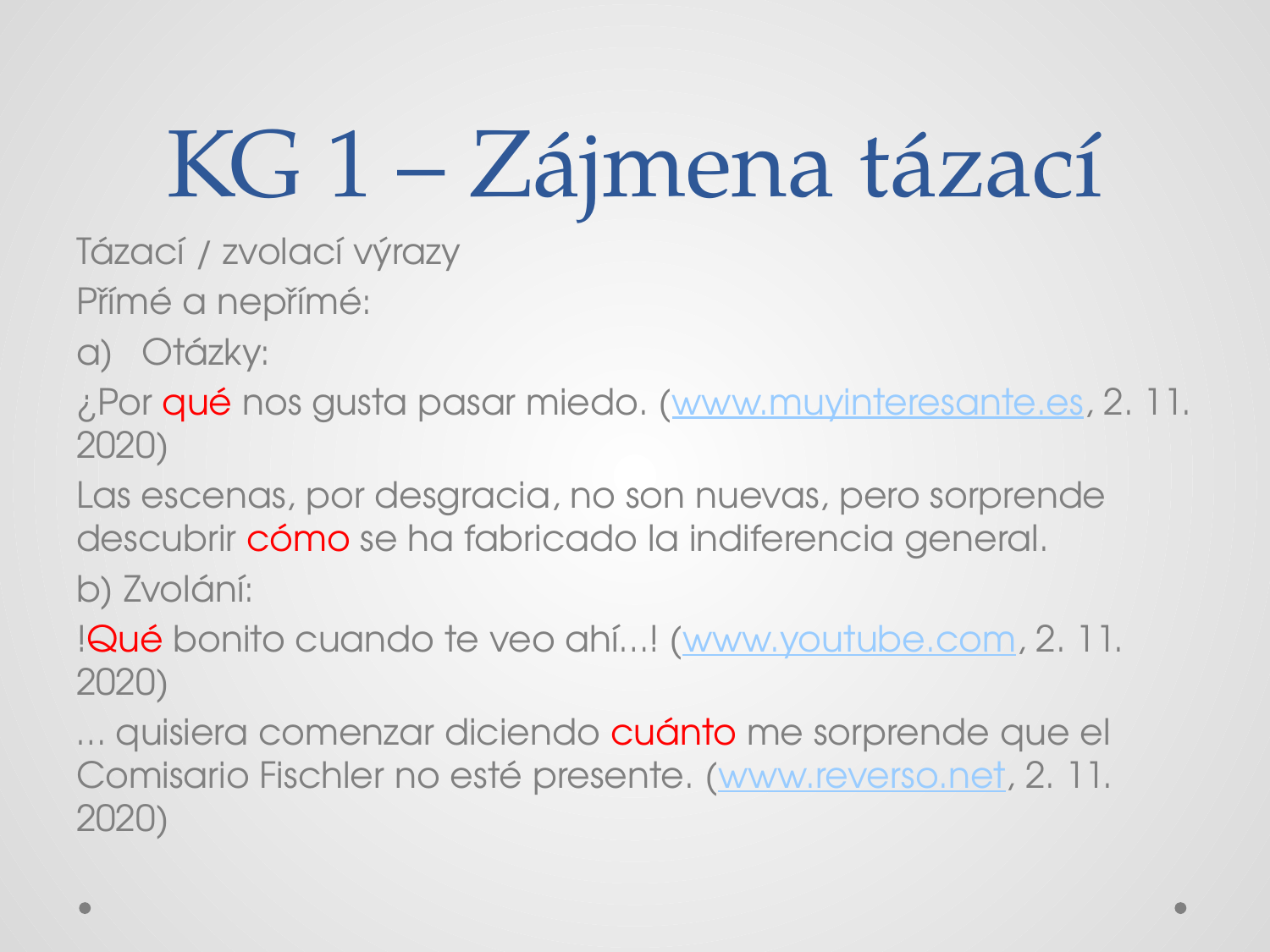

# KG 1 – Zájmena tázací
Tázací / zvolací výrazy
Přímé a nepřímé:
Otázky:
¿Por qué nos gusta pasar miedo. (www.muyinteresante.es, 2. 11. 2020)
Las escenas, por desgracia, no son nuevas, pero sorprende descubrir cómo se ha fabricado la indiferencia general.
b) Zvolání:
!Qué bonito cuando te veo ahí…! (www.youtube.com, 2. 11. 2020)
… quisiera comenzar diciendo cuánto me sorprende que el Comisario Fischler no esté presente. (www.reverso.net, 2. 11. 2020)